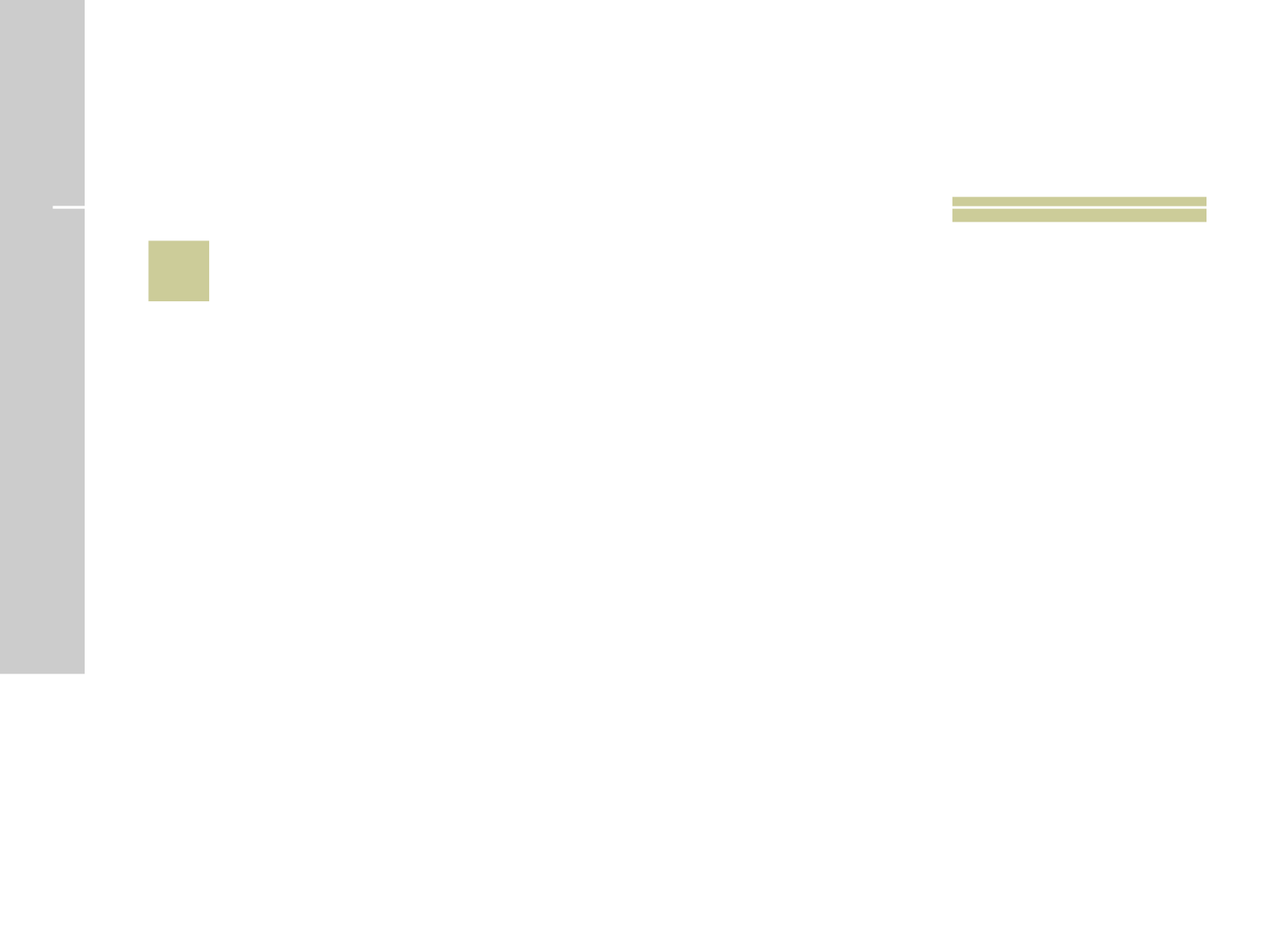

# 21
 Qual é o maior planeta do nosso sistema solar?